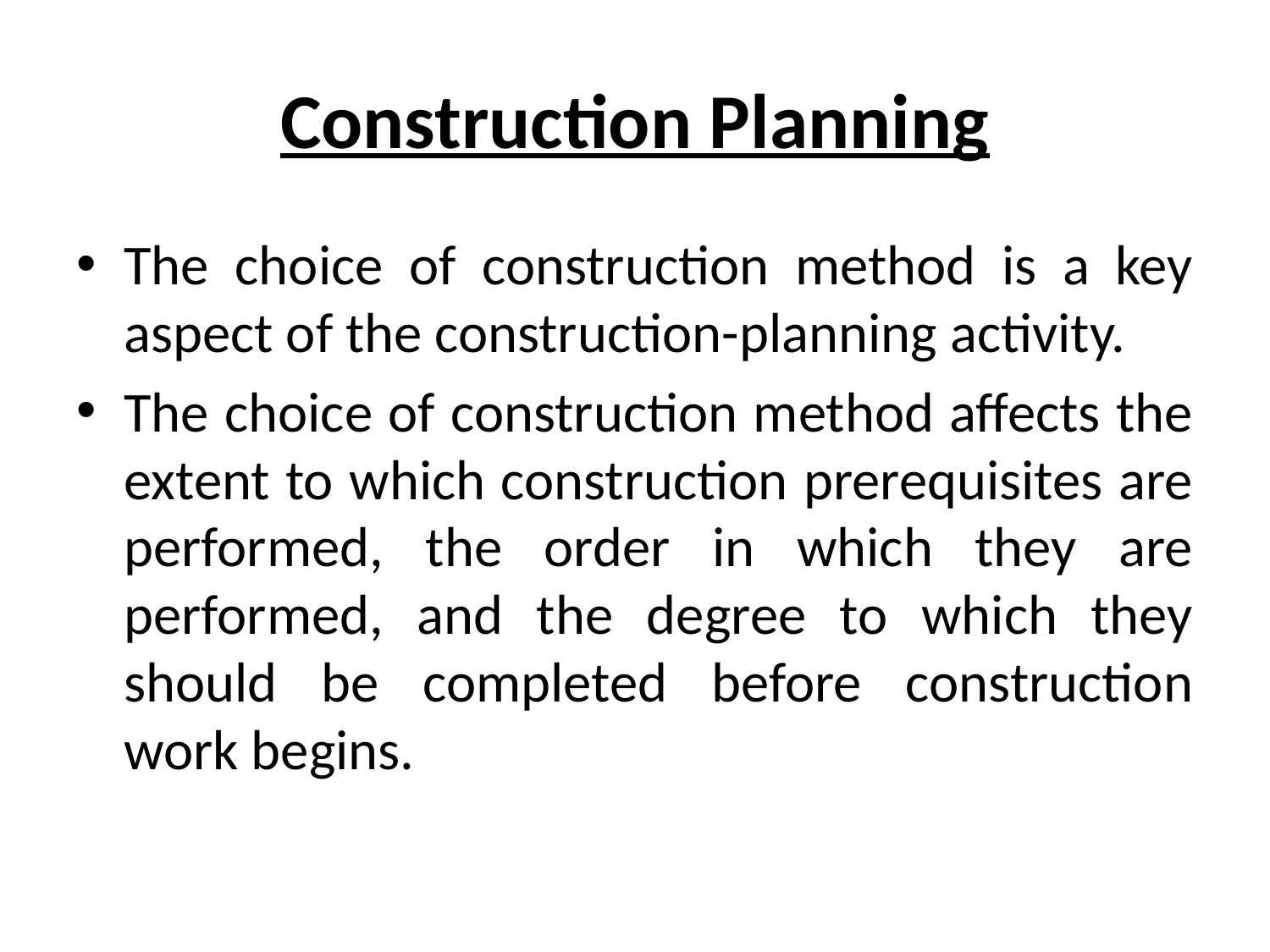

# Construction Planning
The choice of construction method is a key aspect of the construction-planning activity.
The choice of construction method affects the extent to which construction prerequisites are performed, the order in which they are performed, and the degree to which they should be completed before construction work begins.